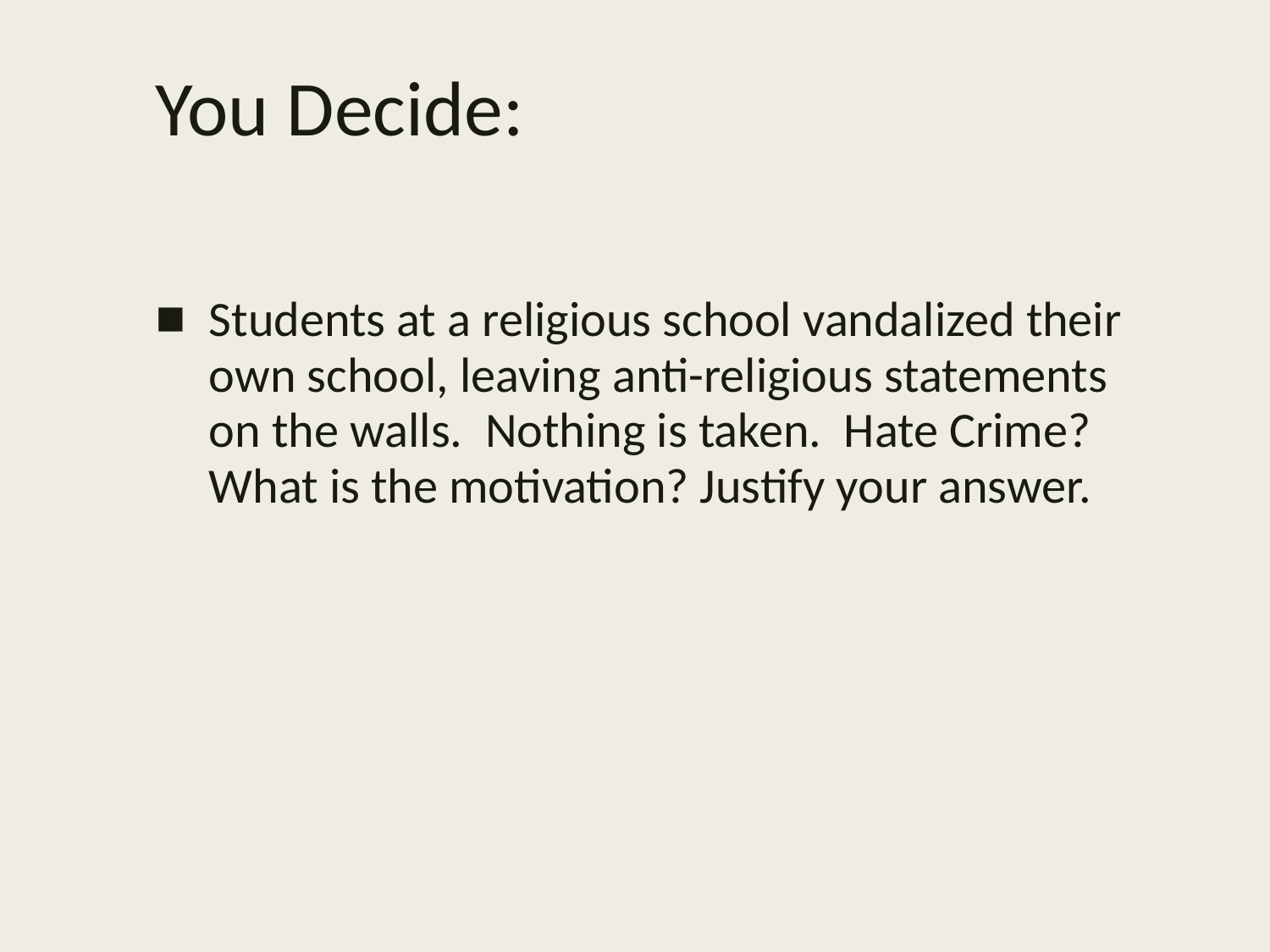

# You Decide:
Students at a religious school vandalized their own school, leaving anti-religious statements on the walls.  Nothing is taken.  Hate Crime?  What is the motivation? Justify your answer.